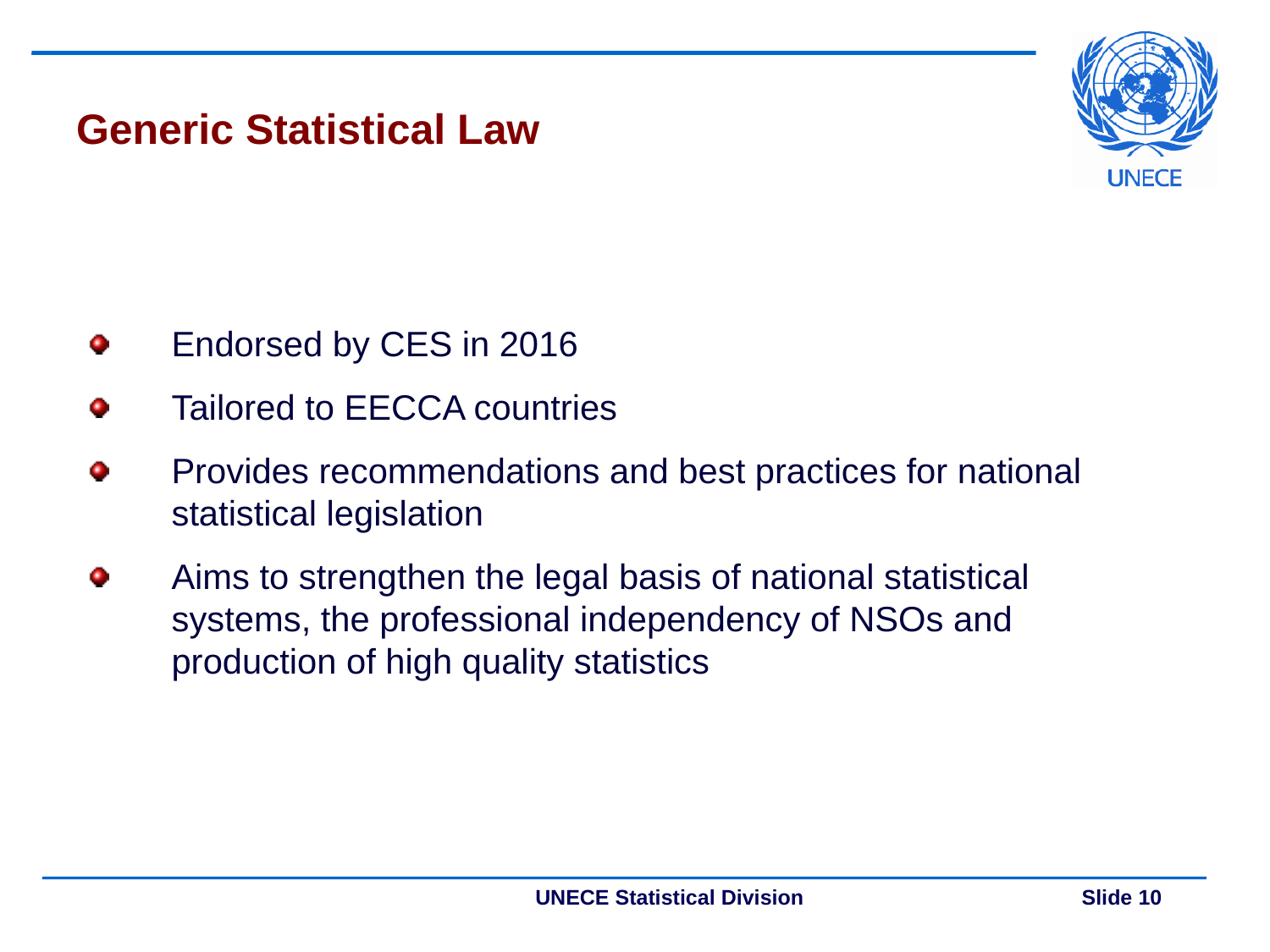

# Generic Statistical Law

Endorsed by CES in 2016
Tailored to EECCA countries
Provides recommendations and best practices for national statistical legislation
Aims to strengthen the legal basis of national statistical systems, the professional independency of NSOs and production of high quality statistics